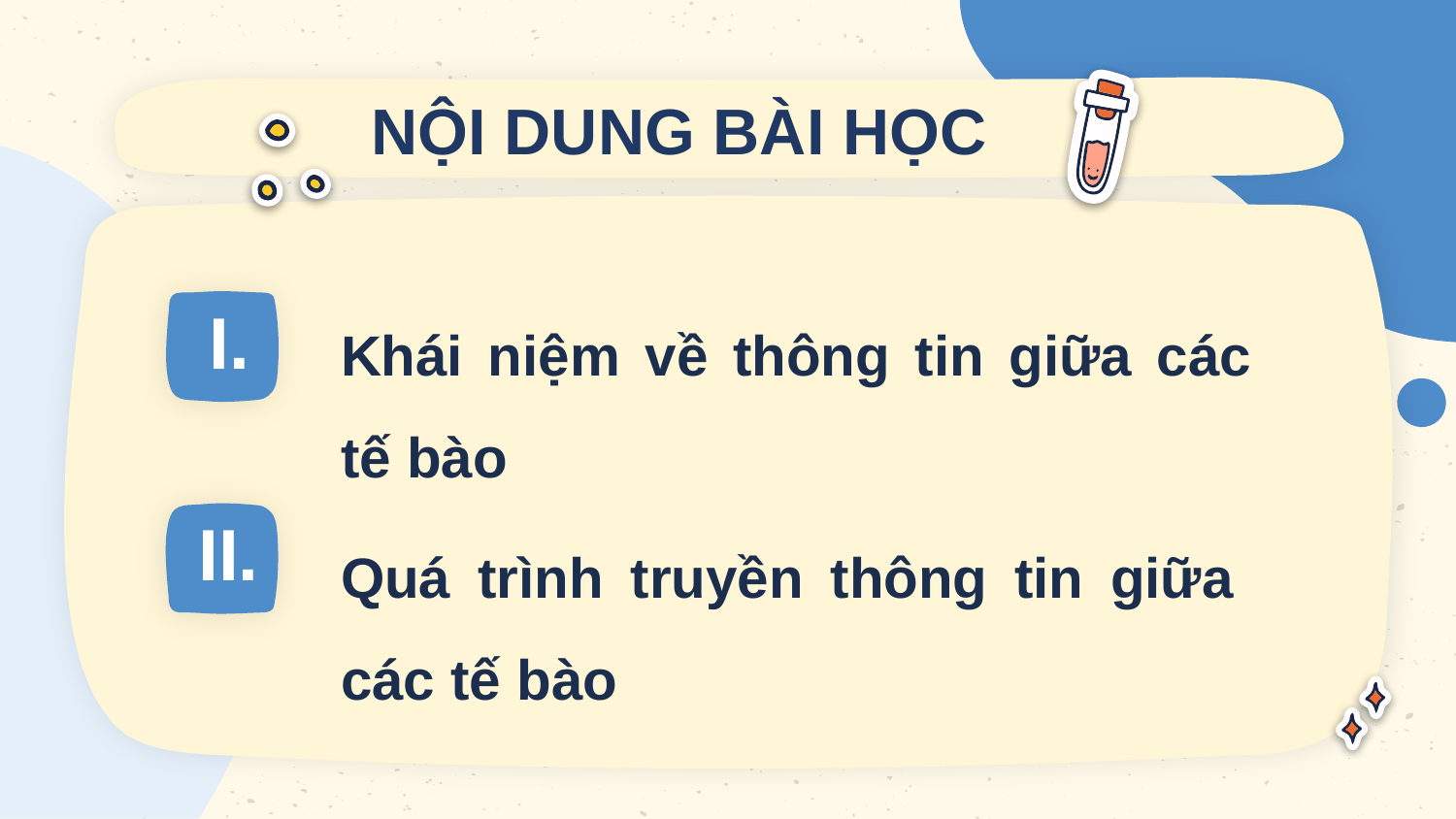

NỘI DUNG BÀI HỌC

Khái niệm về thông tin giữa các tế bào

I.
Quá trình truyền thông tin giữa các tế bào

II.